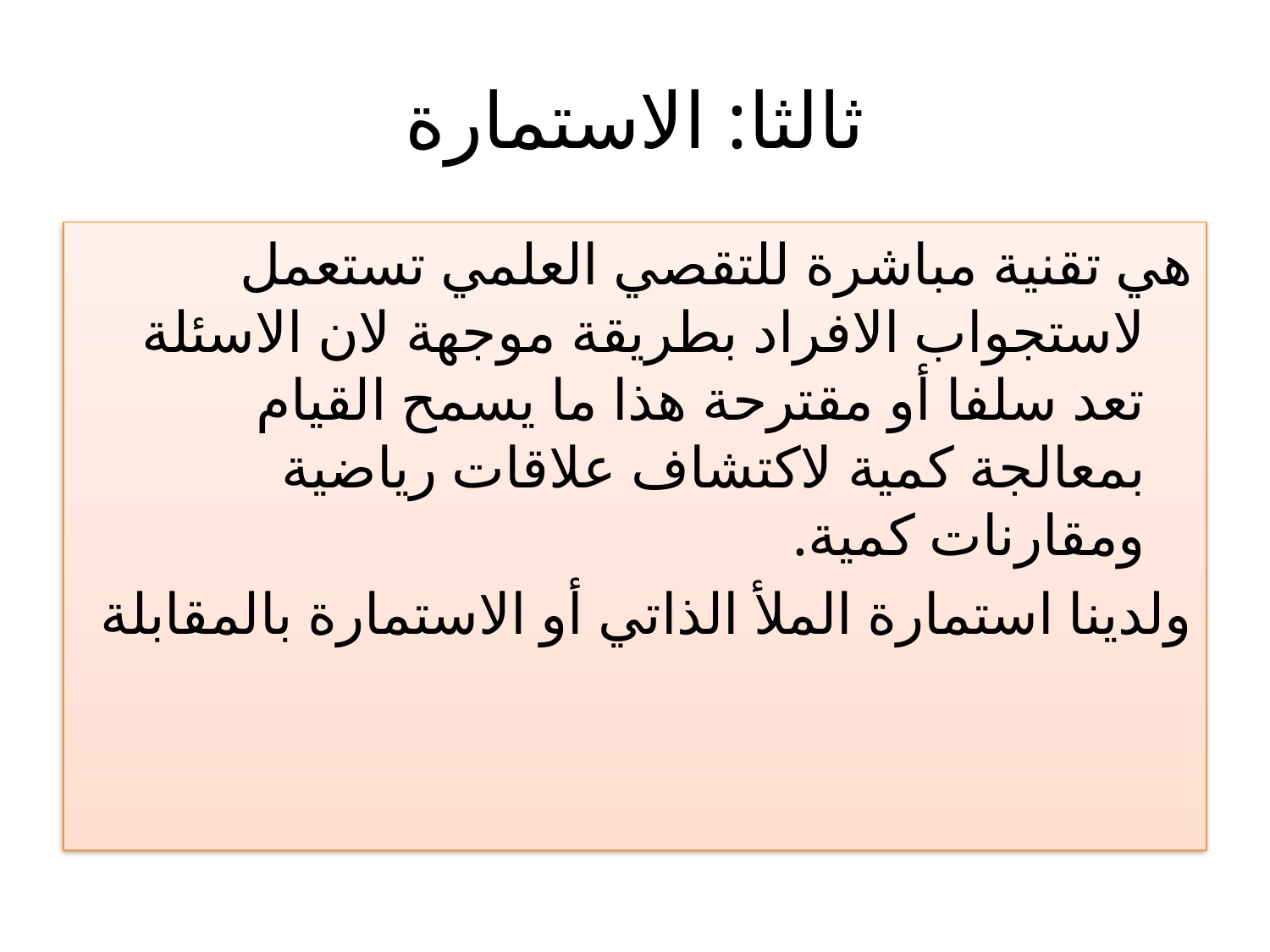

# ثالثا: الاستمارة
هي تقنية مباشرة للتقصي العلمي تستعمل لاستجواب الافراد بطريقة موجهة لان الاسئلة تعد سلفا أو مقترحة هذا ما يسمح القيام بمعالجة كمية لاكتشاف علاقات رياضية ومقارنات كمية.
ولدينا استمارة الملأ الذاتي أو الاستمارة بالمقابلة